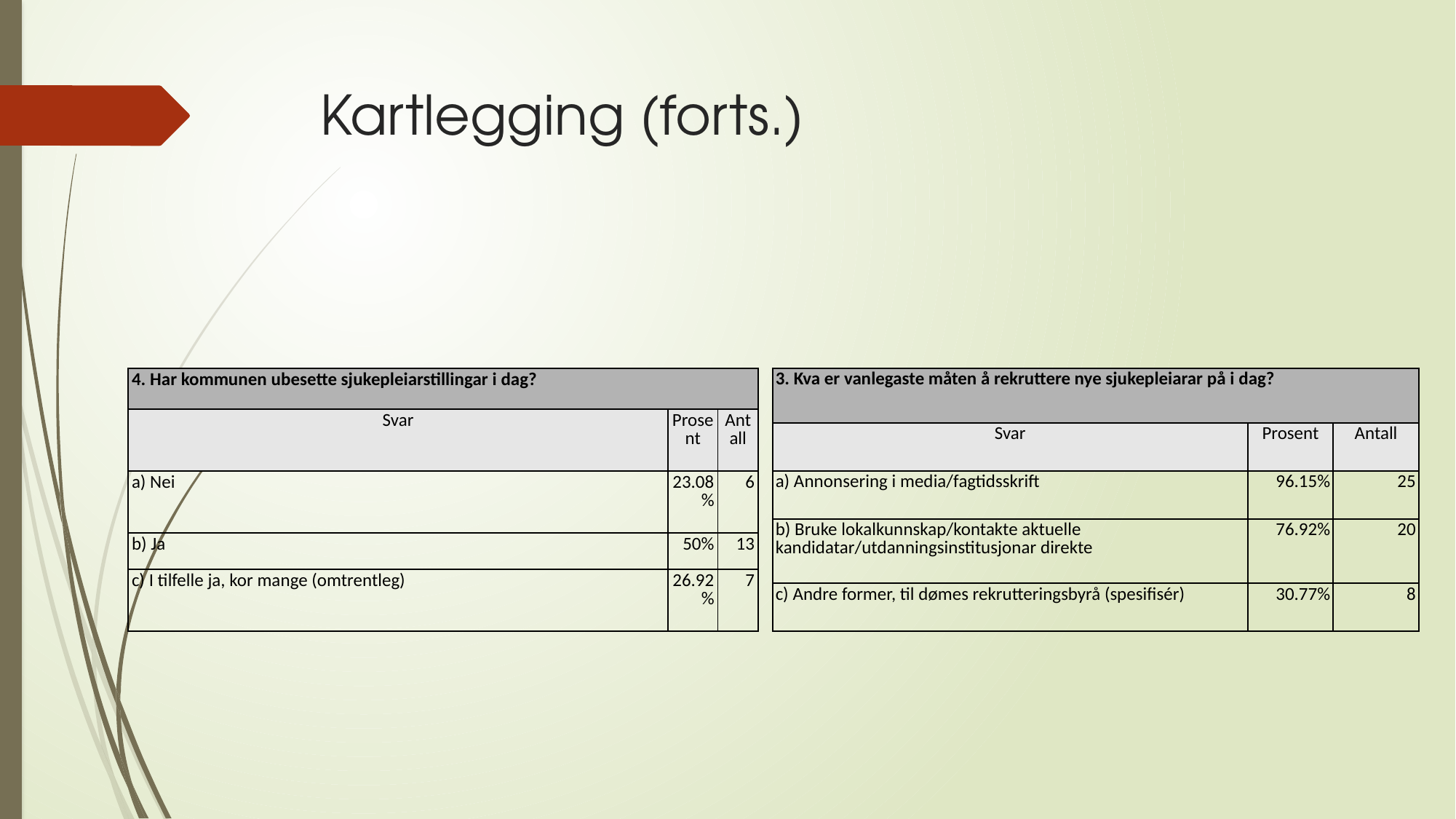

# Kartlegging (forts.)
| 4. Har kommunen ubesette sjukepleiarstillingar i dag? |  |  |
| --- | --- | --- |
| Svar | Prosent | Antall |
| a) Nei | 23.08% | 6 |
| b) Ja | 50% | 13 |
| c) I tilfelle ja, kor mange (omtrentleg) | 26.92% | 7 |
| 3. Kva er vanlegaste måten å rekruttere nye sjukepleiarar på i dag? |  |  |
| --- | --- | --- |
| Svar | Prosent | Antall |
| a) Annonsering i media/fagtidsskrift | 96.15% | 25 |
| b) Bruke lokalkunnskap/kontakte aktuelle kandidatar/utdanningsinstitusjonar direkte | 76.92% | 20 |
| c) Andre former, til dømes rekrutteringsbyrå (spesifisér) | 30.77% | 8 |